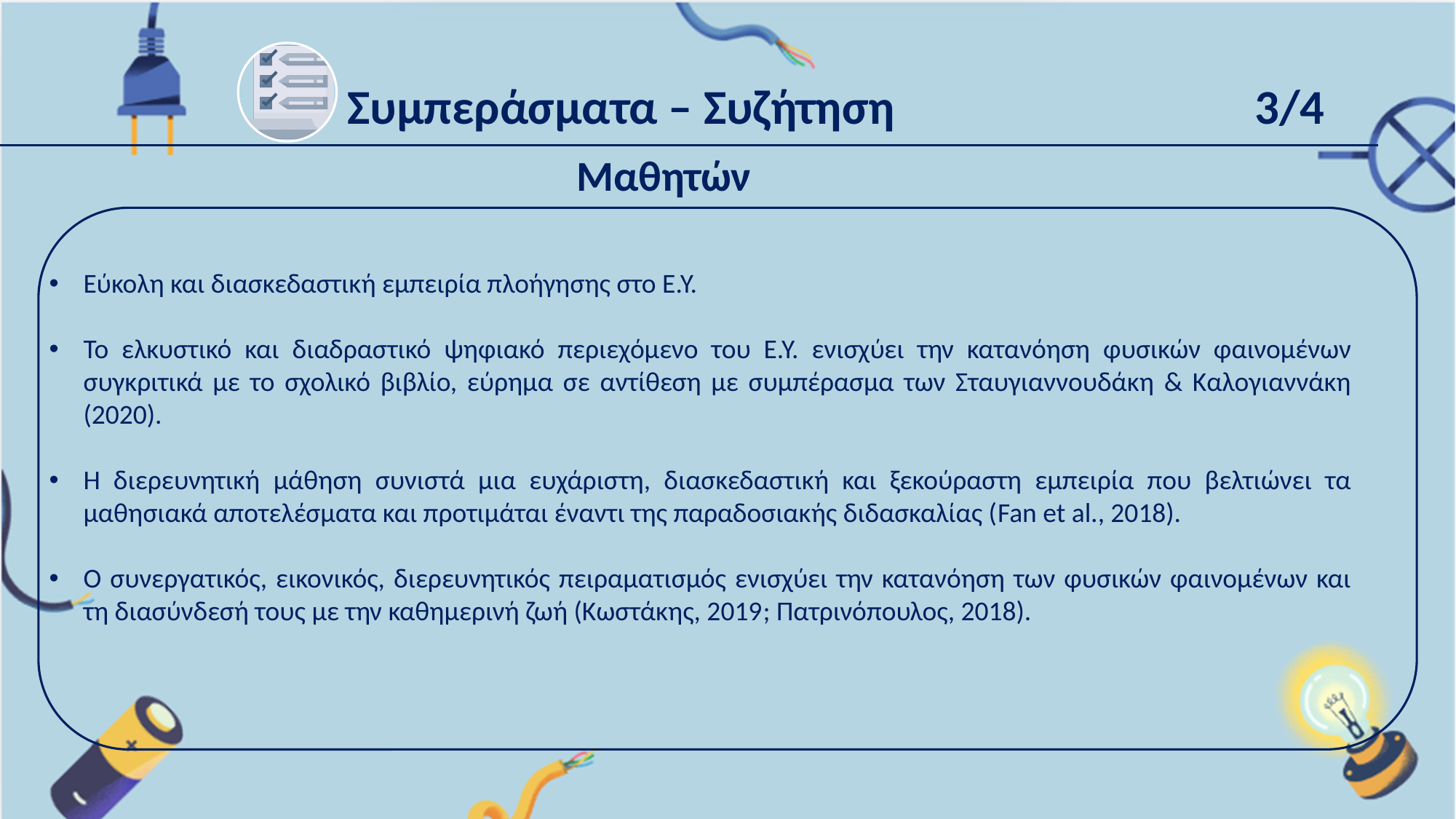

Συμπεράσματα – Συζήτηση                                 3/4
Μαθητών

Εύκολη και διασκεδαστική εμπειρία πλοήγησης στο Ε.Υ.

Το ελκυστικό και διαδραστικό ψηφιακό περιεχόμενο του Ε.Υ. ενισχύει την κατανόηση φυσικών φαινομένων συγκριτικά με το σχολικό βιβλίο, εύρημα σε αντίθεση με συμπέρασμα των Σταυγιαννουδάκη & Καλογιαννάκη (2020).

Η διερευνητική μάθηση συνιστά μια ευχάριστη, διασκεδαστική και ξεκούραστη εμπειρία που βελτιώνει τα μαθησιακά αποτελέσματα και προτιμάται έναντι της παραδοσιακής διδασκαλίας (Fan et al., 2018).

Ο συνεργατικός, εικονικός, διερευνητικός πειραματισμός ενισχύει την κατανόηση των φυσικών φαινομένων και τη διασύνδεσή τους με την καθημερινή ζωή (Κωστάκης, 2019; Πατρινόπουλος, 2018).